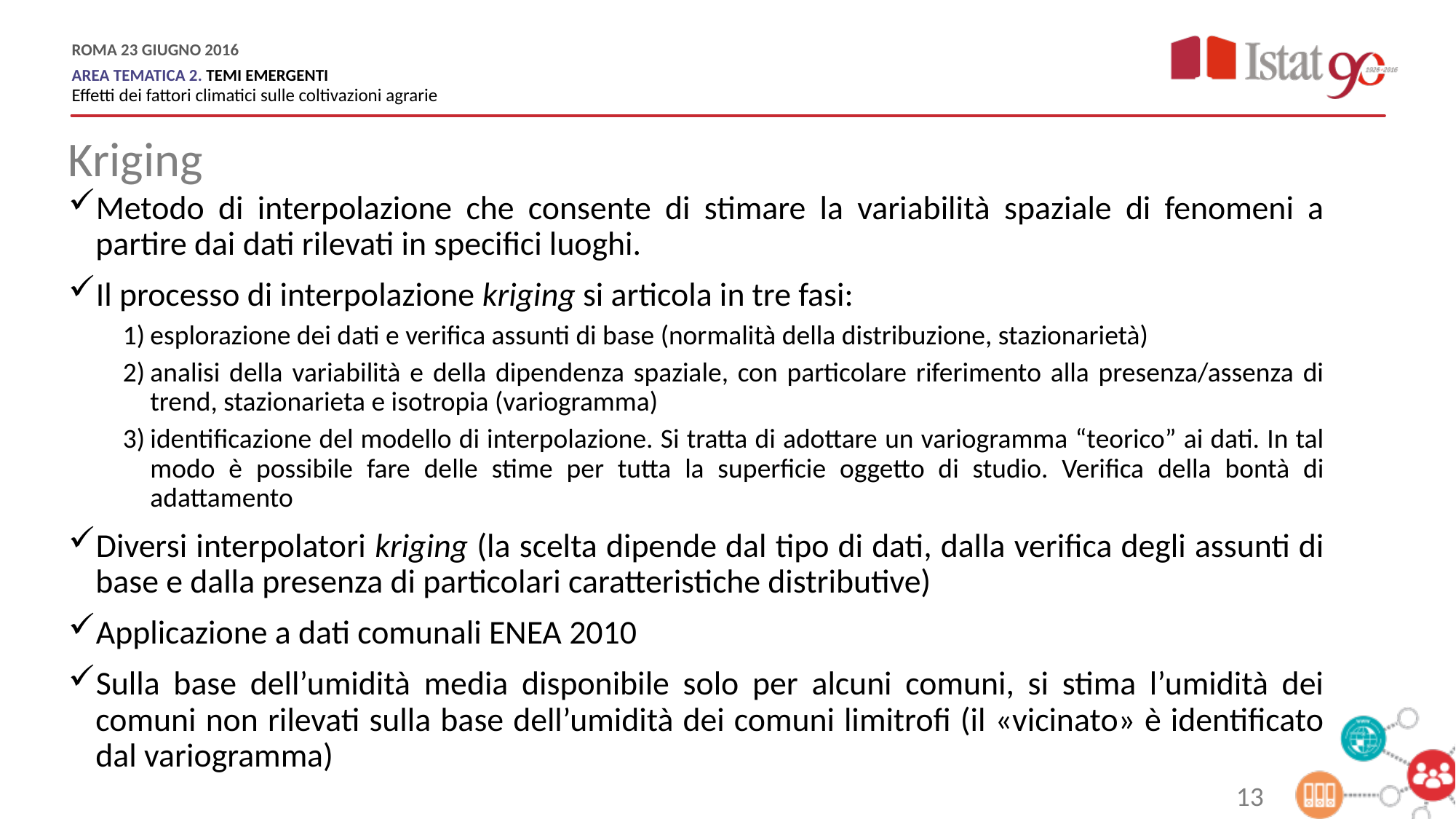

Kriging
Metodo di interpolazione che consente di stimare la variabilità spaziale di fenomeni a partire dai dati rilevati in specifici luoghi.
Il processo di interpolazione kriging si articola in tre fasi:
esplorazione dei dati e verifica assunti di base (normalità della distribuzione, stazionarietà)
analisi della variabilità e della dipendenza spaziale, con particolare riferimento alla presenza/assenza di trend, stazionarieta e isotropia (variogramma)
identificazione del modello di interpolazione. Si tratta di adottare un variogramma “teorico” ai dati. In tal modo è possibile fare delle stime per tutta la superficie oggetto di studio. Verifica della bontà di adattamento
Diversi interpolatori kriging (la scelta dipende dal tipo di dati, dalla verifica degli assunti di base e dalla presenza di particolari caratteristiche distributive)
Applicazione a dati comunali ENEA 2010
Sulla base dell’umidità media disponibile solo per alcuni comuni, si stima l’umidità dei comuni non rilevati sulla base dell’umidità dei comuni limitrofi (il «vicinato» è identificato dal variogramma)
13